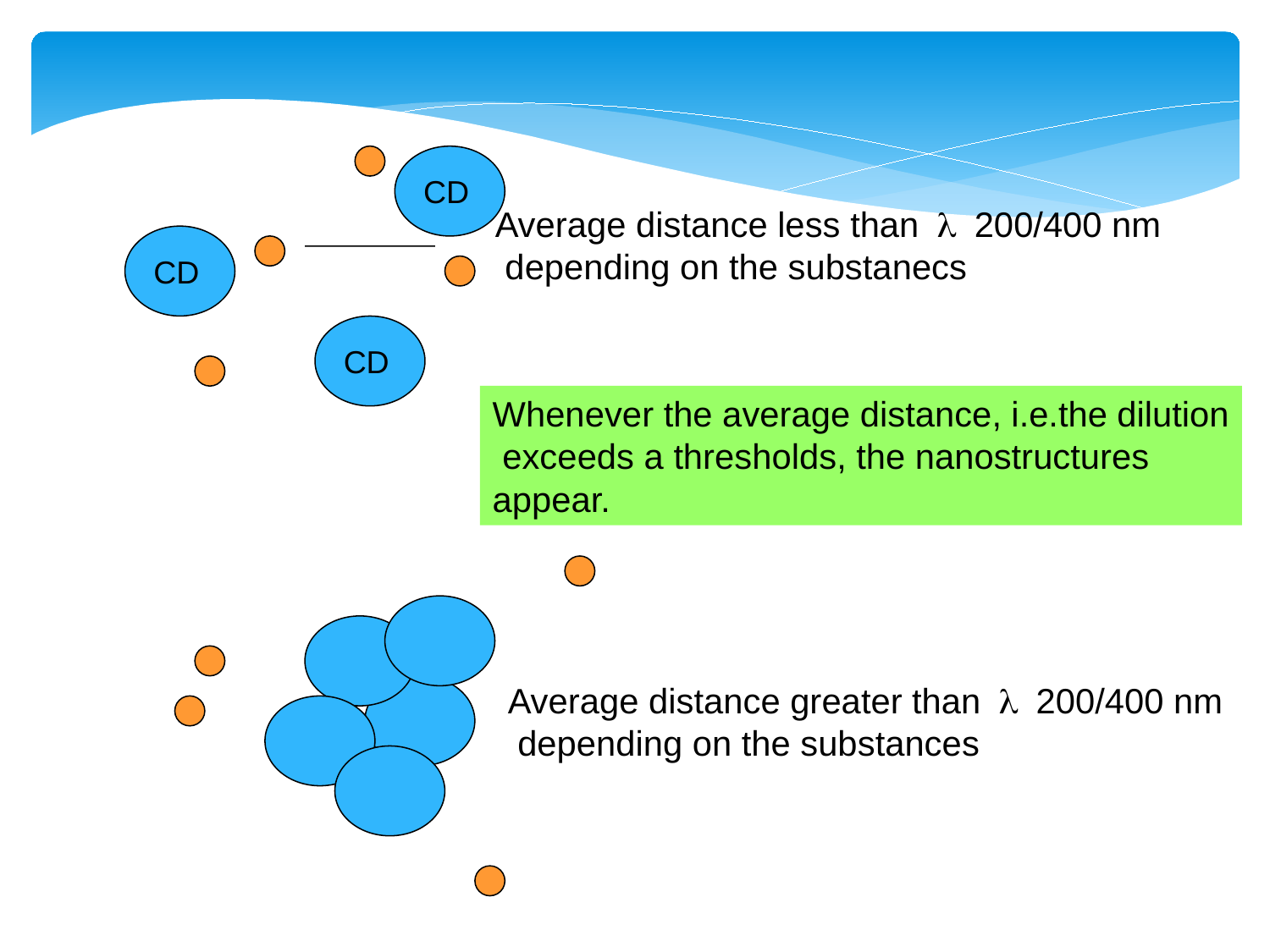

CD
Average distance less than λ 200/400 nm
 depending on the substanecs
CD

CD

Whenever the average distance, i.e.the dilution
 exceeds a thresholds, the nanostructures
appear.

Average distance greater than λ 200/400 nm
 depending on the substances